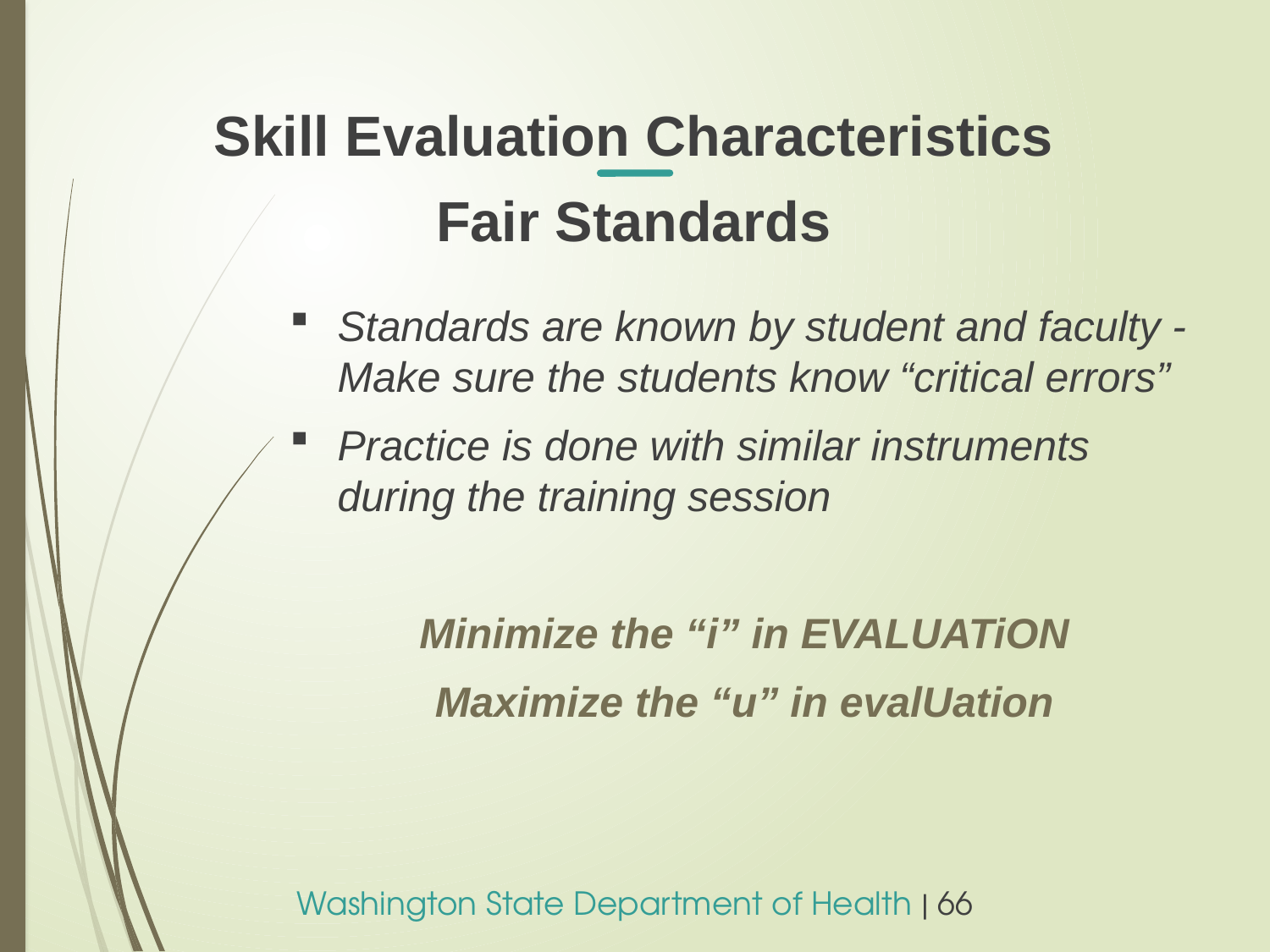

Skill Evaluation Characteristics
Fair Standards
Standards are known by student and faculty - Make sure the students know “critical errors”
Practice is done with similar instruments during the training session

Minimize the “i” in EVALUATiON
Maximize the “u” in evalUation